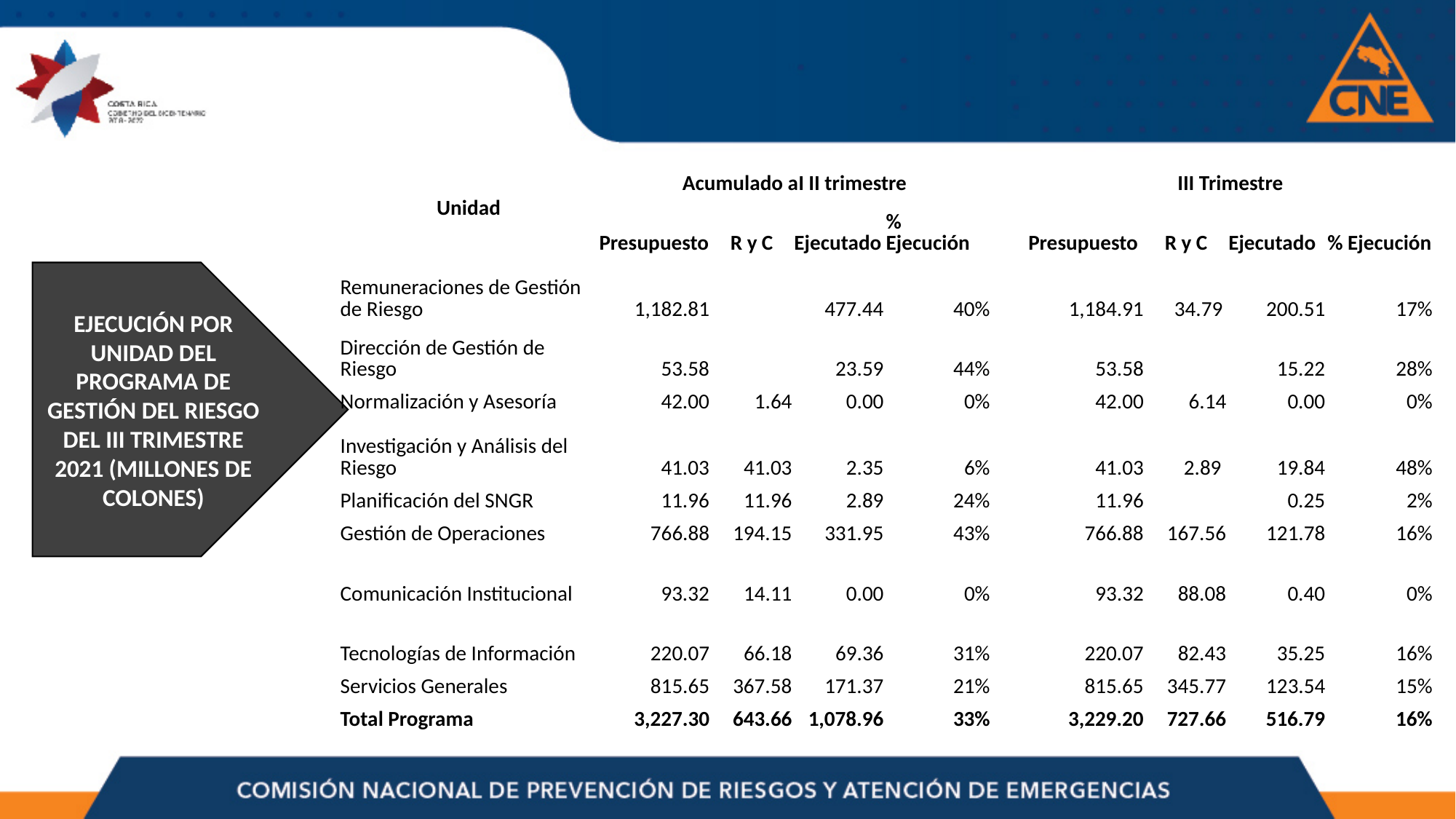

| Unidad | Acumulado aI II trimestre |  |  |  |  | III Trimestre |  |  |  |
| --- | --- | --- | --- | --- | --- | --- | --- | --- | --- |
|  | Presupuesto | R y C | Ejecutado | % Ejecución |  | Presupuesto | R y C | Ejecutado | % Ejecución |
| Remuneraciones de Gestión de Riesgo | 1,182.81 |  | 477.44 | 40% |  | 1,184.91 | 34.79 | 200.51 | 17% |
| Dirección de Gestión de Riesgo | 53.58 |  | 23.59 | 44% |  | 53.58 |  | 15.22 | 28% |
| Normalización y Asesoría | 42.00 | 1.64 | 0.00 | 0% |  | 42.00 | 6.14 | 0.00 | 0% |
| Investigación y Análisis del Riesgo | 41.03 | 41.03 | 2.35 | 6% |  | 41.03 | 2.89 | 19.84 | 48% |
| Planificación del SNGR | 11.96 | 11.96 | 2.89 | 24% |  | 11.96 |  | 0.25 | 2% |
| Gestión de Operaciones | 766.88 | 194.15 | 331.95 | 43% |  | 766.88 | 167.56 | 121.78 | 16% |
| Comunicación Institucional | 93.32 | 14.11 | 0.00 | 0% |  | 93.32 | 88.08 | 0.40 | 0% |
| Tecnologías de Información | 220.07 | 66.18 | 69.36 | 31% |  | 220.07 | 82.43 | 35.25 | 16% |
| Servicios Generales | 815.65 | 367.58 | 171.37 | 21% |  | 815.65 | 345.77 | 123.54 | 15% |
| Total Programa | 3,227.30 | 643.66 | 1,078.96 | 33% |  | 3,229.20 | 727.66 | 516.79 | 16% |
EJECUCIÓN POR UNIDAD DEL PROGRAMA DE GESTIÓN DEL RIESGO DEL III TRIMESTRE 2021 (MILLONES DE COLONES)